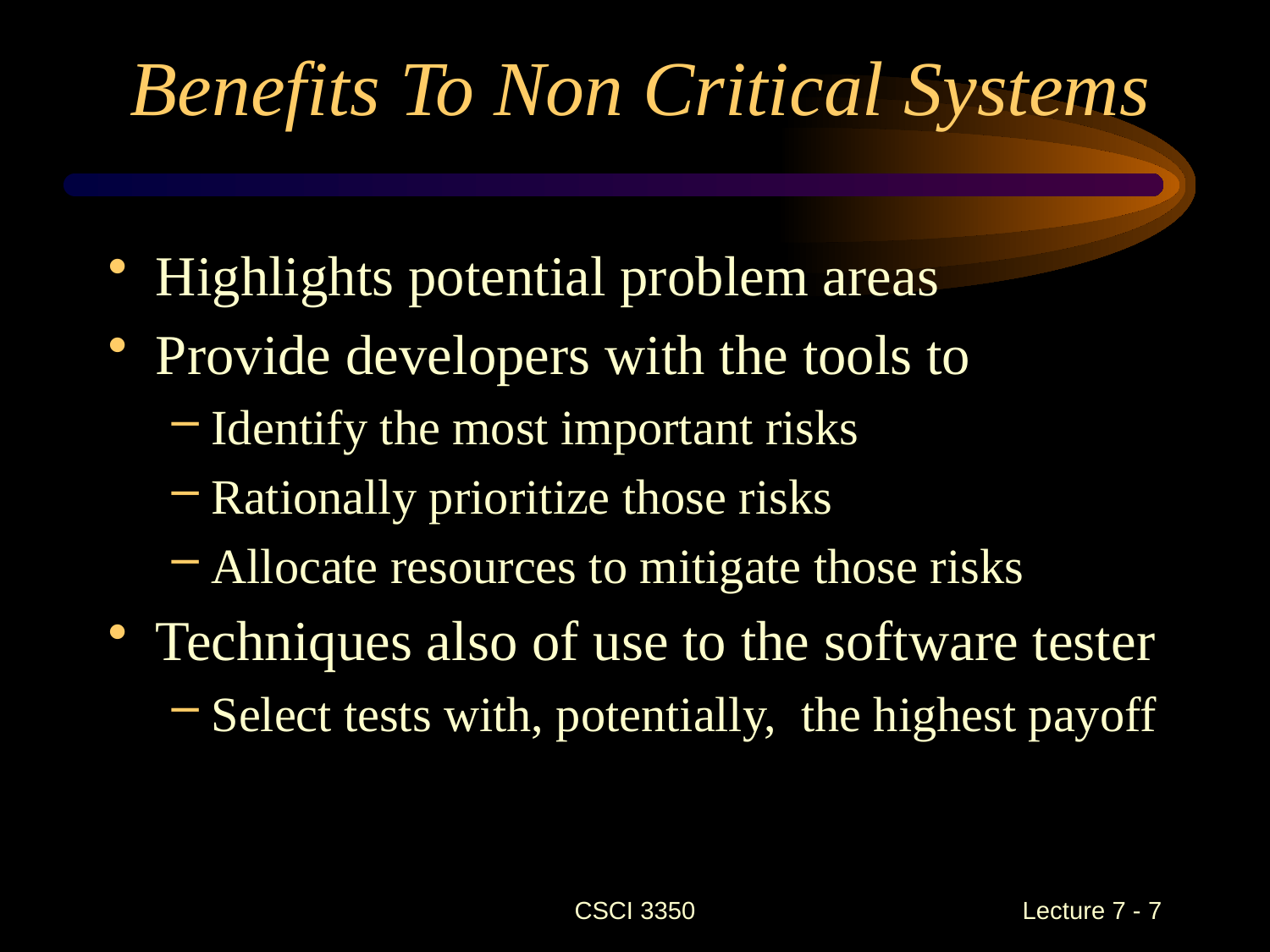

# Benefits To Non Critical Systems
Highlights potential problem areas
Provide developers with the tools to
Identify the most important risks
Rationally prioritize those risks
Allocate resources to mitigate those risks
Techniques also of use to the software tester
Select tests with, potentially,  the highest payoff

CSCI 3350
Lecture 7 - 7